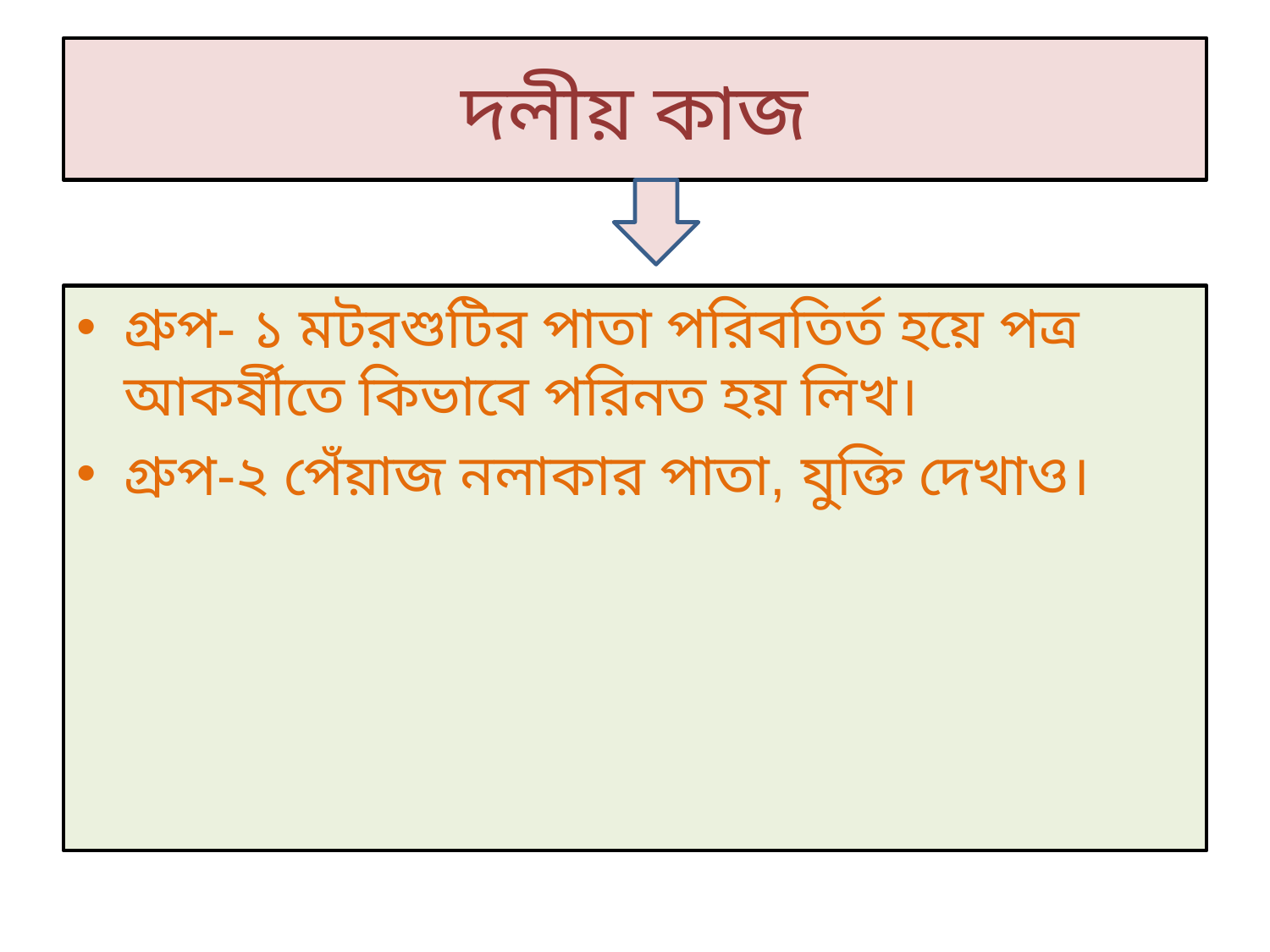

# দলীয় কাজ

গ্রুপ- ১ মটরশুটির পাতা পরিবতির্ত হয়ে পত্র আকর্ষীতে কিভাবে পরিনত হয় লিখ।
গ্রুপ-২ পেঁয়াজ নলাকার পাতা, যুক্তি দেখাও।